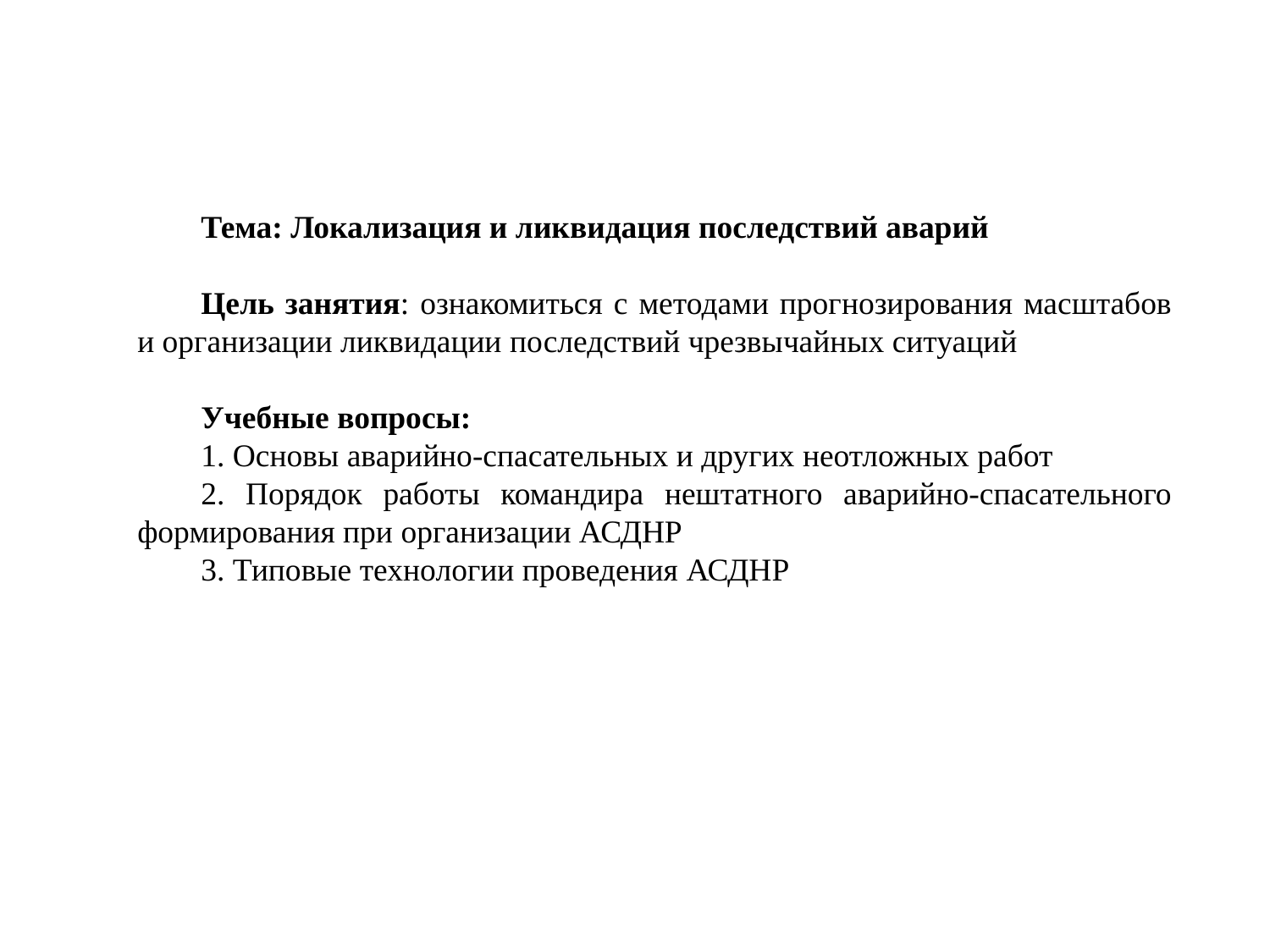

Тема: Локализация и ликвидация последствий аварий

Цель занятия: ознакомиться с методами прогнозирования масштабов и организации ликвидации последствий чрезвычайных ситуаций

Учебные вопросы:
1. Основы аварийно-спасательных и других неотложных работ
2. Порядок работы командира нештатного аварийно-спасательного формирования при организации АСДНР
3. Типовые технологии проведения АСДНР